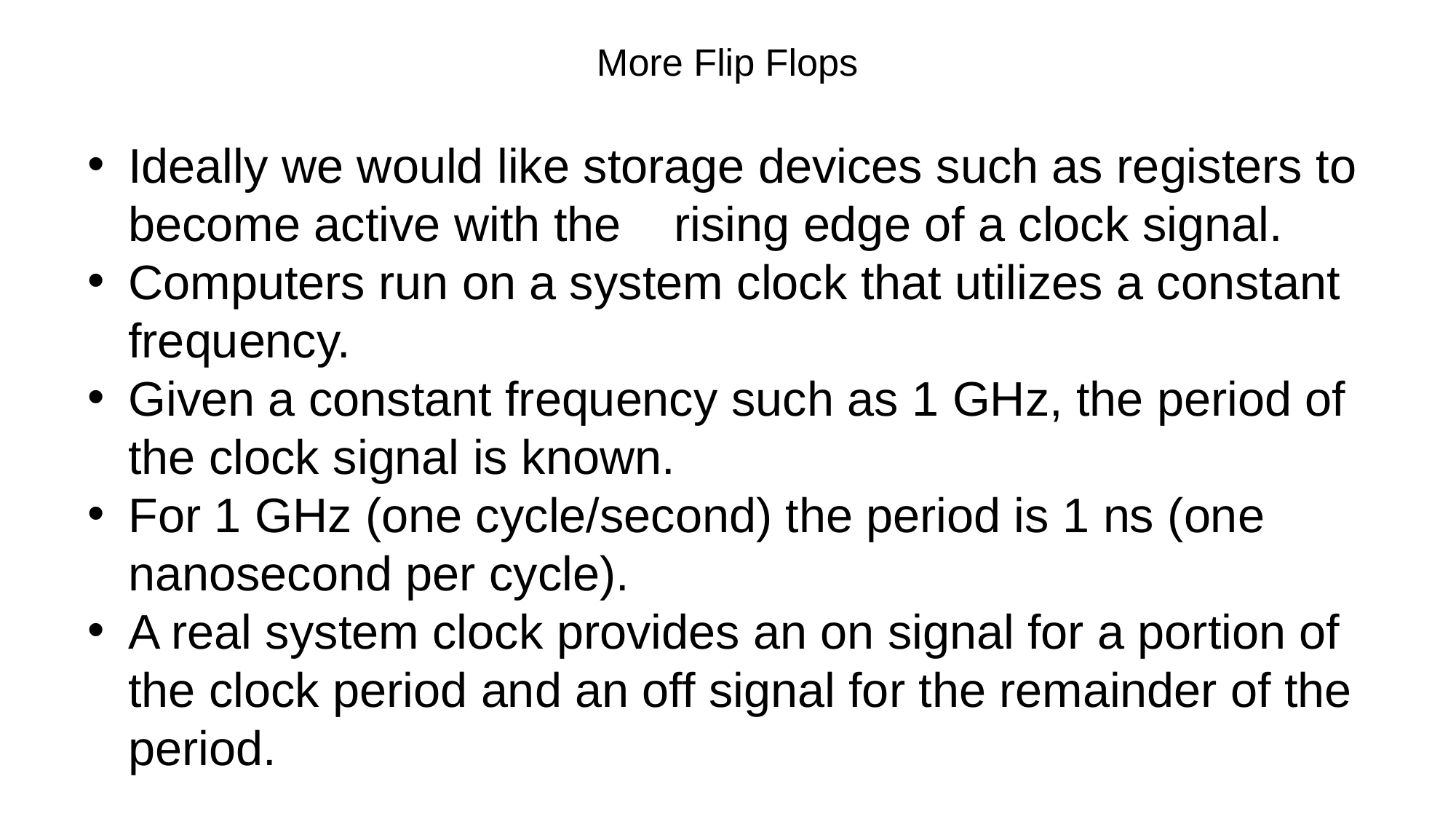

# More Flip Flops
Ideally we would like storage devices such as registers to become active with the	rising edge of a clock signal.
Computers run on a system clock that utilizes a constant frequency.
Given a constant frequency such as 1 GHz, the period of the clock signal is known.
For 1 GHz (one cycle/second) the period is 1 ns (one nanosecond per cycle).
A real system clock provides an on signal for a portion of the clock period and an off signal for the remainder of the period.